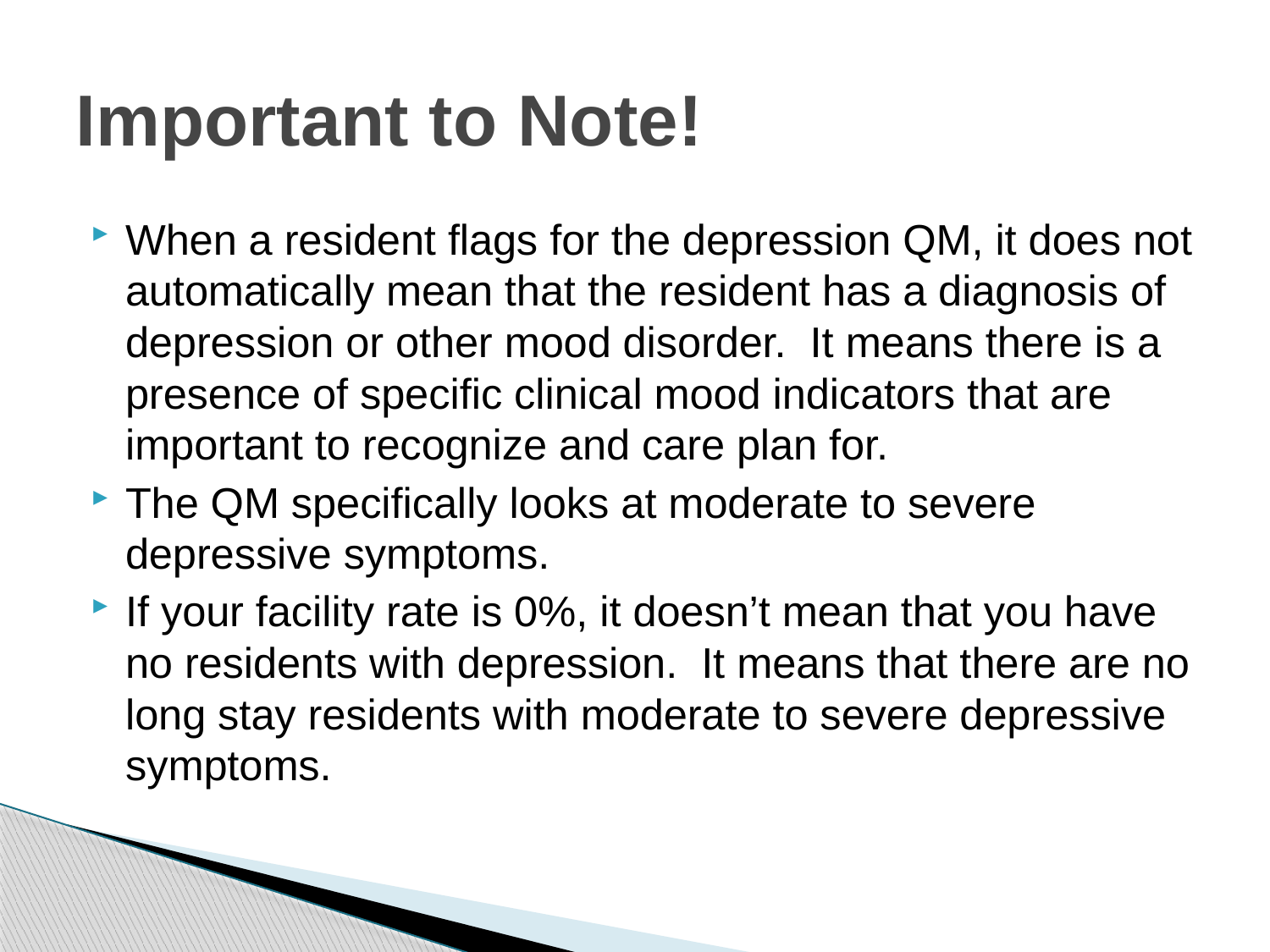

# Important to Note!
When a resident flags for the depression QM, it does not automatically mean that the resident has a diagnosis of depression or other mood disorder.  It means there is a presence of specific clinical mood indicators that are important to recognize and care plan for.
The QM specifically looks at moderate to severe depressive symptoms.
If your facility rate is 0%, it doesn’t mean that you have no residents with depression.  It means that there are no long stay residents with moderate to severe depressive symptoms.